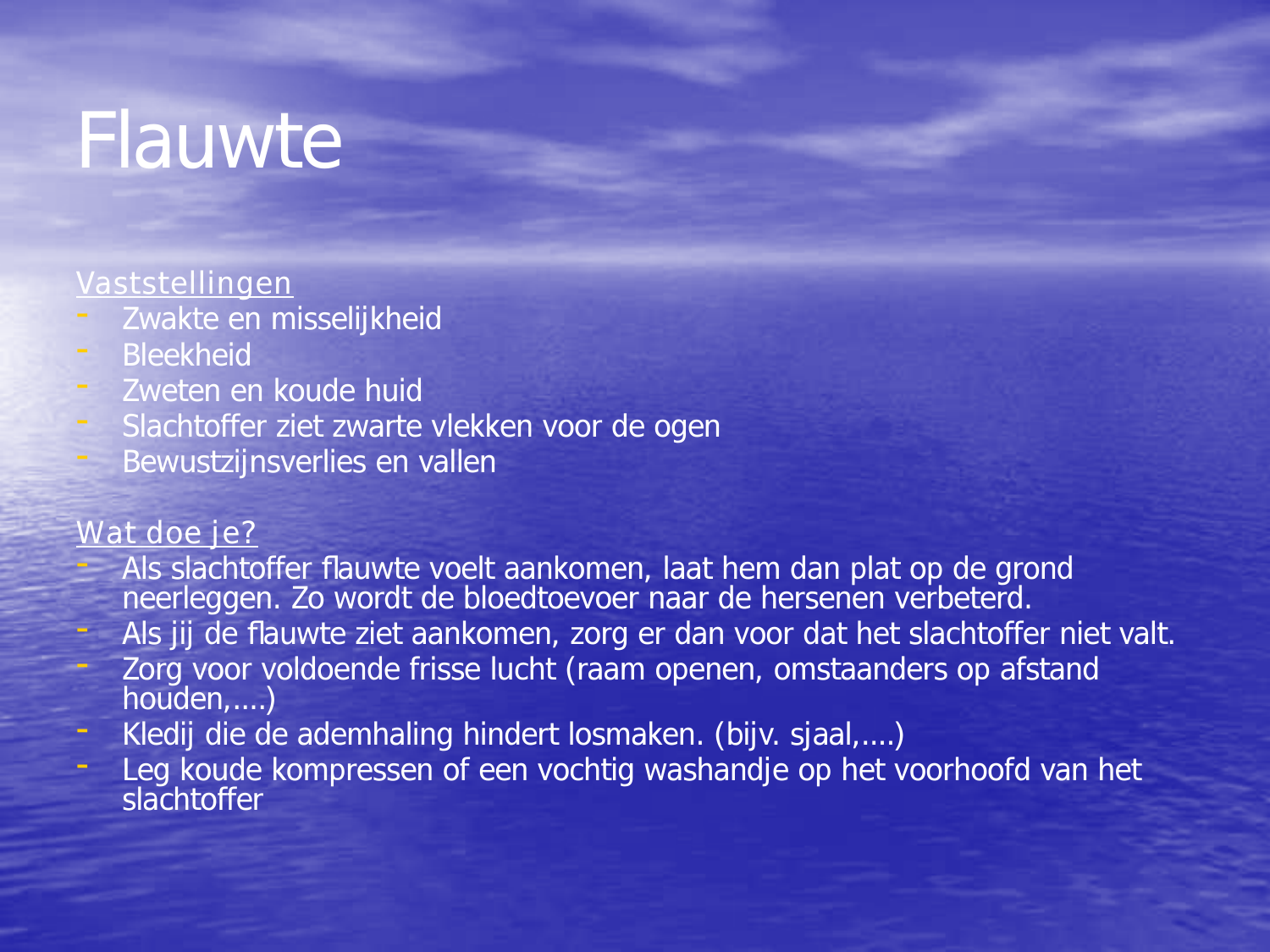

Flauwte
Vaststellingen
Zwakte en misselijkheid
Bleekheid
Zweten en koude huid
Slachtoffer ziet zwarte vlekken voor de ogen
Bewustzijnsverlies en vallen

Wat doe je?
Als slachtoffer flauwte voelt aankomen, laat hem dan plat op de grond neerleggen. Zo wordt de bloedtoevoer naar de hersenen verbeterd.
Als jij de flauwte ziet aankomen, zorg er dan voor dat het slachtoffer niet valt.
Zorg voor voldoende frisse lucht (raam openen, omstaanders op afstand houden,….)
Kledij die de ademhaling hindert losmaken. (bijv. sjaal,….)
Leg koude kompressen of een vochtig washandje op het voorhoofd van het slachtoffer